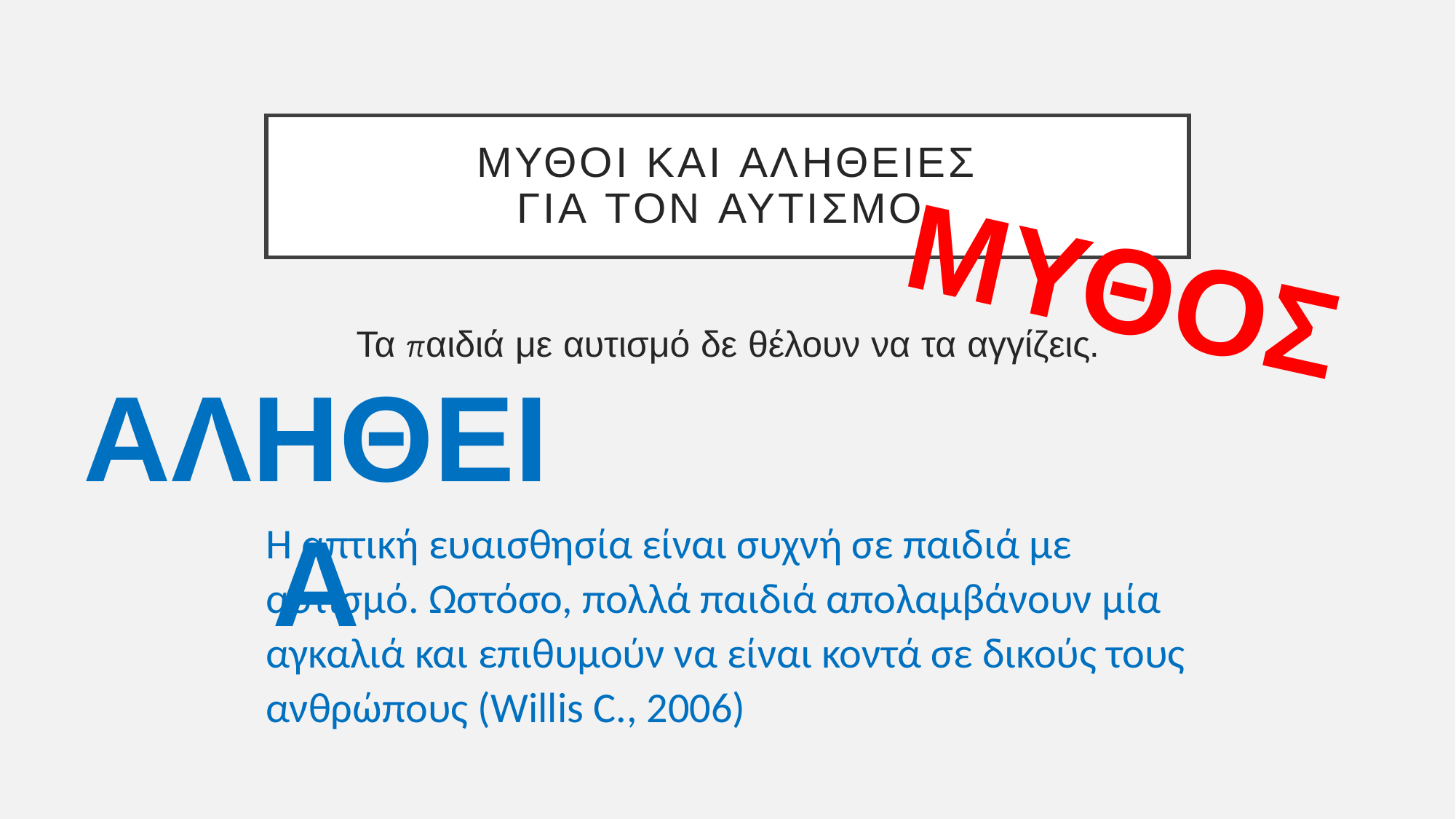

# Μυθοι και αληθειες για τον αυτισμο
ΜΥΘΟΣ
Τα παιδιά με αυτισμό δε θέλουν να τα αγγίζεις.
ΑΛΗΘΕΙΑ
Η απτική ευαισθησία είναι συχνή σε παιδιά με αυτισμό. Ωστόσο, πολλά παιδιά απολαμβάνουν μία αγκαλιά και επιθυμούν να είναι κοντά σε δικούς τους ανθρώπους (Willis C., 2006)